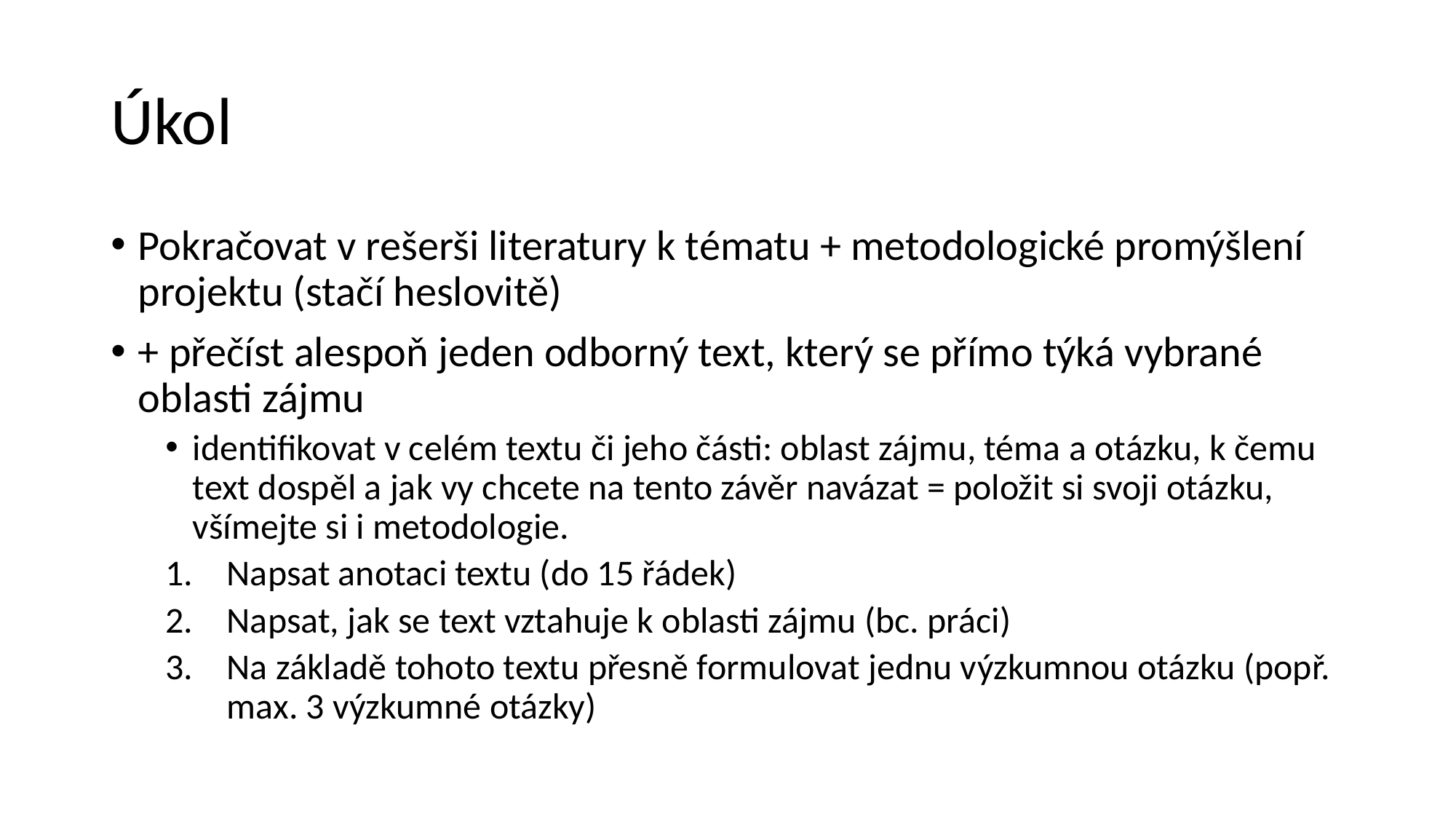

# Úkol
Pokračovat v rešerši literatury k tématu + metodologické promýšlení projektu (stačí heslovitě)
+ přečíst alespoň jeden odborný text, který se přímo týká vybrané oblasti zájmu
identifikovat v celém textu či jeho části: oblast zájmu, téma a otázku, k čemu text dospěl a jak vy chcete na tento závěr navázat = položit si svoji otázku, všímejte si i metodologie.
Napsat anotaci textu (do 15 řádek)
Napsat, jak se text vztahuje k oblasti zájmu (bc. práci)
Na základě tohoto textu přesně formulovat jednu výzkumnou otázku (popř. max. 3 výzkumné otázky)